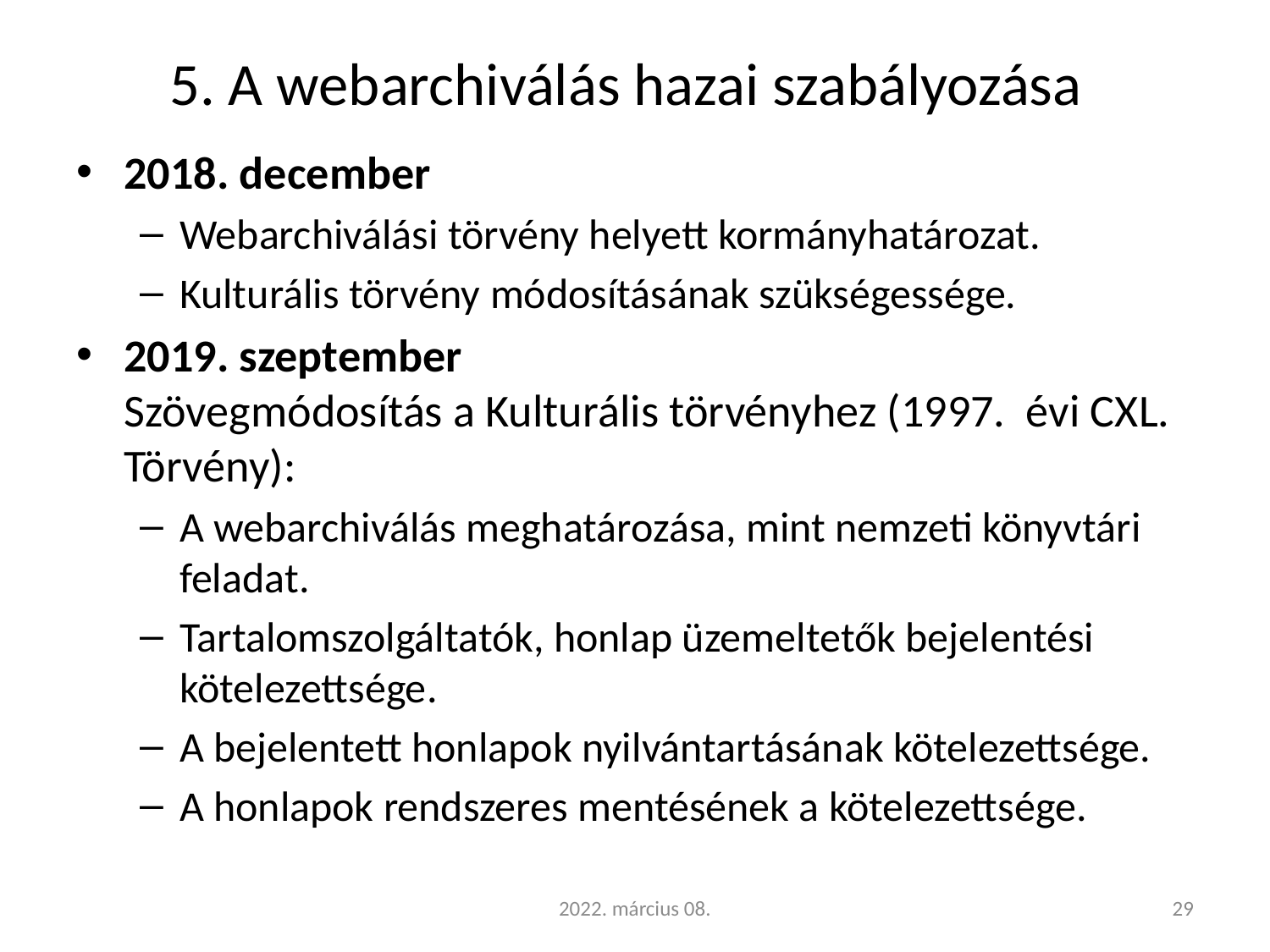

# 5. A webarchiválás hazai szabályozása
2018. december
Webarchiválási törvény helyett kormányhatározat.
Kulturális törvény módosításának szükségessége.
2019. szeptember
Szövegmódosítás a Kulturális törvényhez (1997.  évi CXL. Törvény):
A webarchiválás meghatározása, mint nemzeti könyvtári feladat.
Tartalomszolgáltatók, honlap üzemeltetők bejelentési kötelezettsége.
A bejelentett honlapok nyilvántartásának kötelezettsége.
A honlapok rendszeres mentésének a kötelezettsége.

2022. március 08.
29